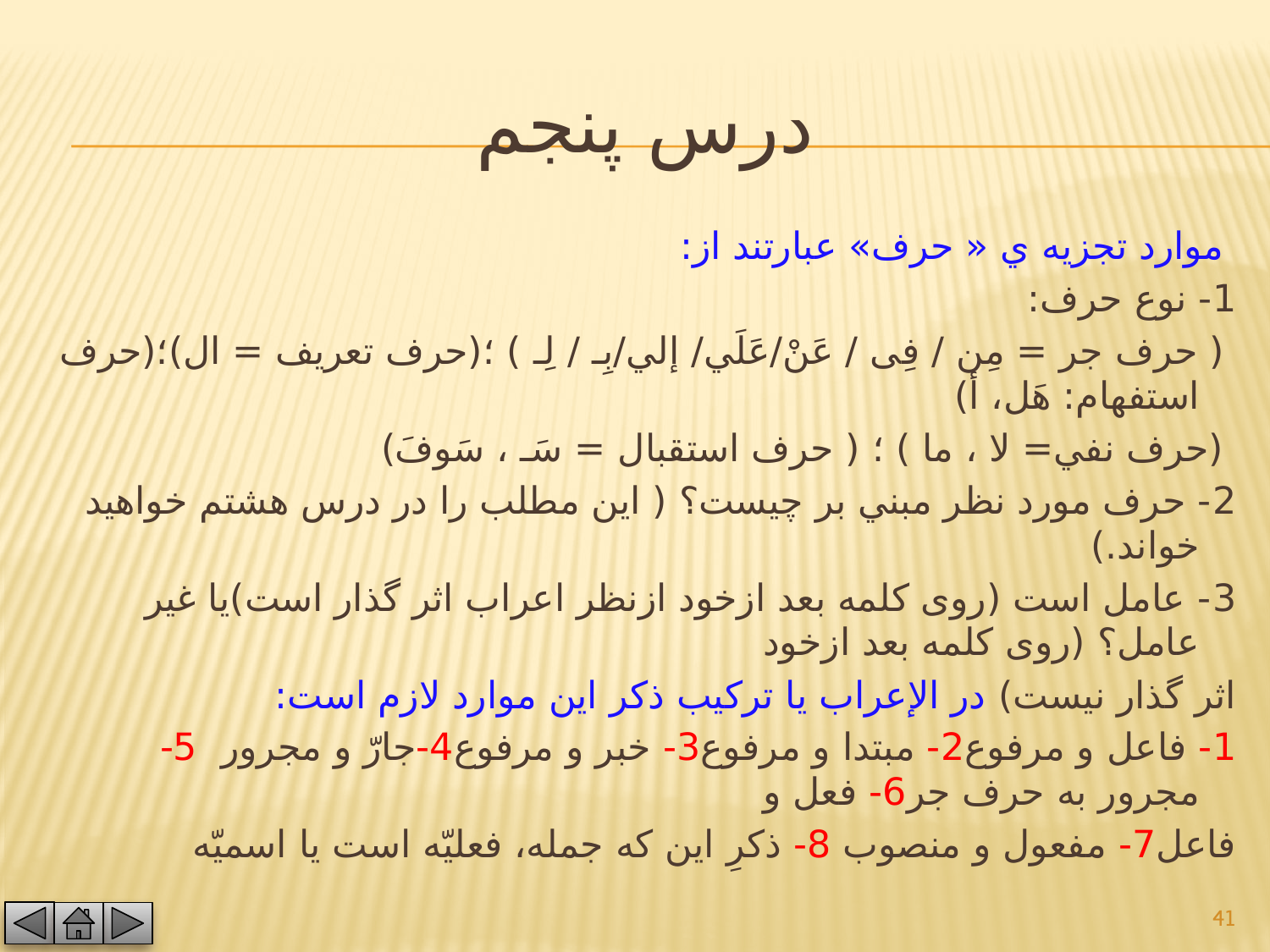

# درس پنجم
 موارد تجزيه ي « حرف» عبارتند از:‌
1- نوع حرف:
 ( حرف جر = مِن / فِى / عَنْ/عَلَي/ إلي/بِـ / لِـ ) ؛(حرف تعريف = ال)؛(حرف استفهام: هَل، أ)
 (حرف نفي= لا ، ما ) ؛ ( حرف استقبال = سَـ ، سَوفَ)
2- حرف مورد نظر مبني بر چيست؟ ( اين مطلب را در درس هشتم خواهيد خواند.)
3- عامل است (روی کلمه بعد ازخود ازنظر اعراب اثر گذار است)یا غیر عامل؟ (روی کلمه بعد ازخود
اثر گذار نیست) در الإعراب يا تركيب ذكر اين موارد لازم است:
1- فاعل و مرفوع2- مبتدا و مرفوع3- خبر و مرفوع4-جارّ و مجرور  5- مجرور به حرف جر6- فعل و
فاعل7- مفعول و منصوب 8- ذكرِ اين كه جمله، فعليّه است يا اسميّه
41